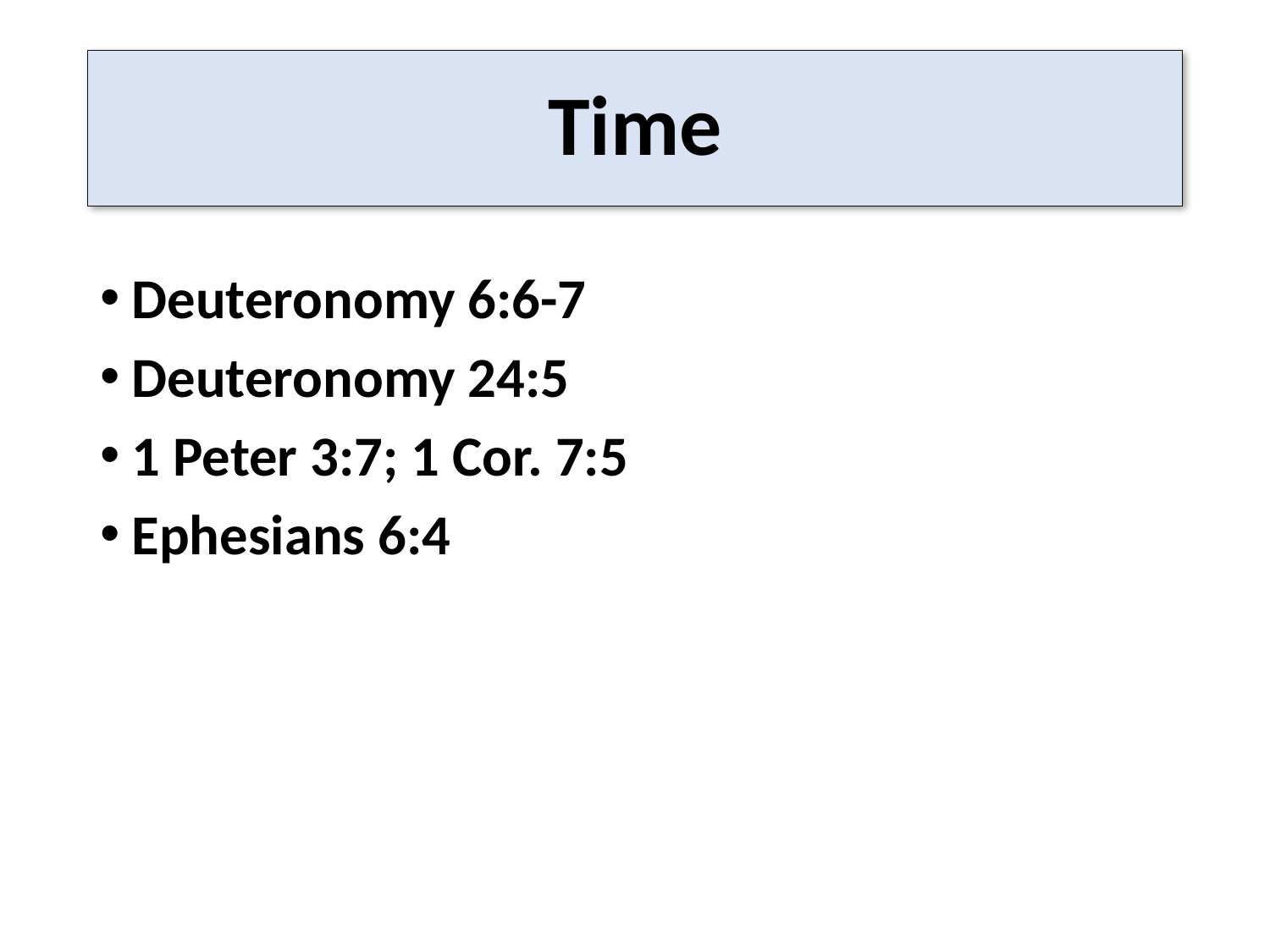

# Time
Deuteronomy 6:6-7
Deuteronomy 24:5
1 Peter 3:7; 1 Cor. 7:5
Ephesians 6:4